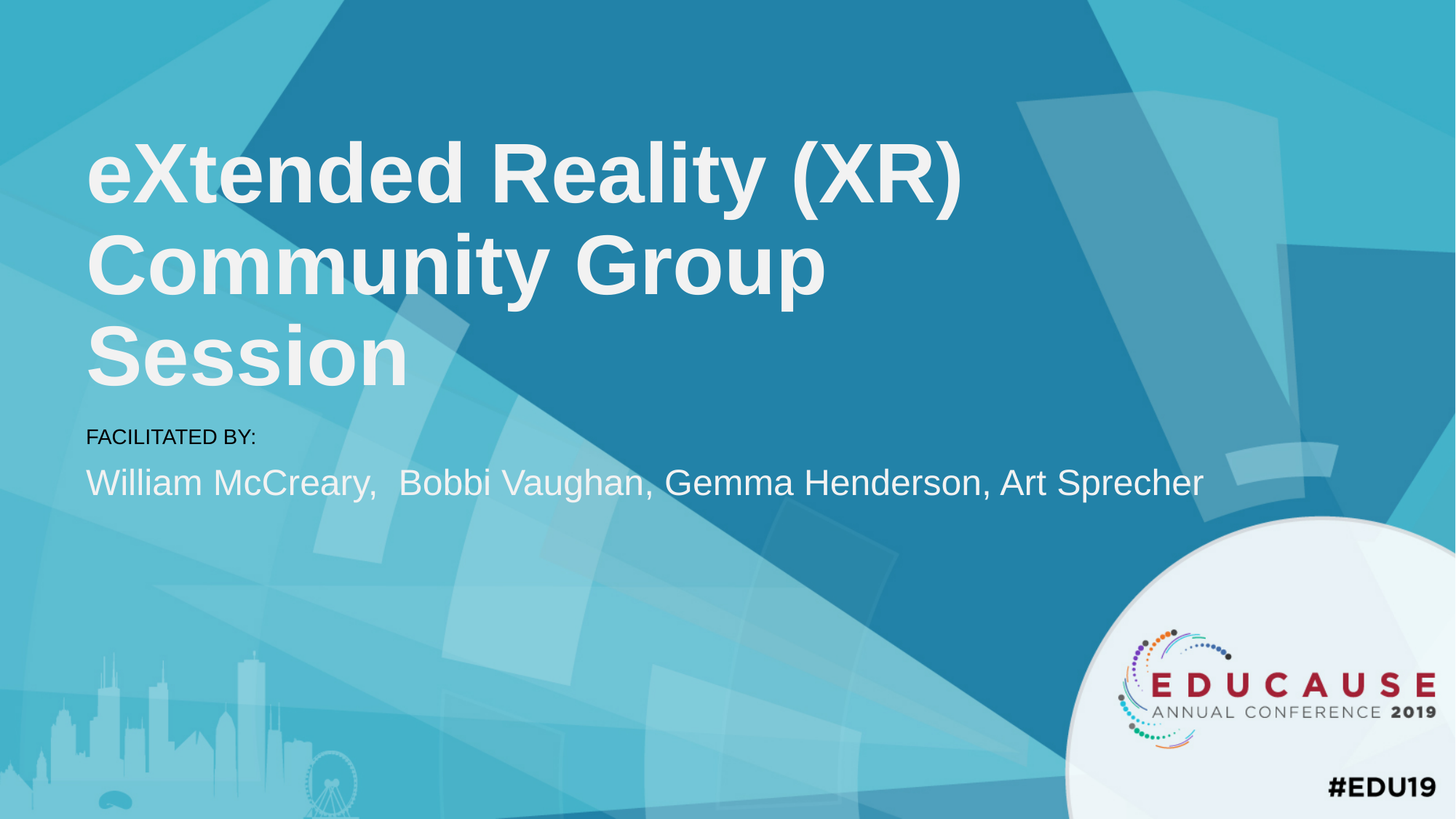

# eXtended Reality (XR) Community Group Session
FACILITATED BY:
William McCreary,  Bobbi Vaughan, Gemma Henderson, Art Sprecher